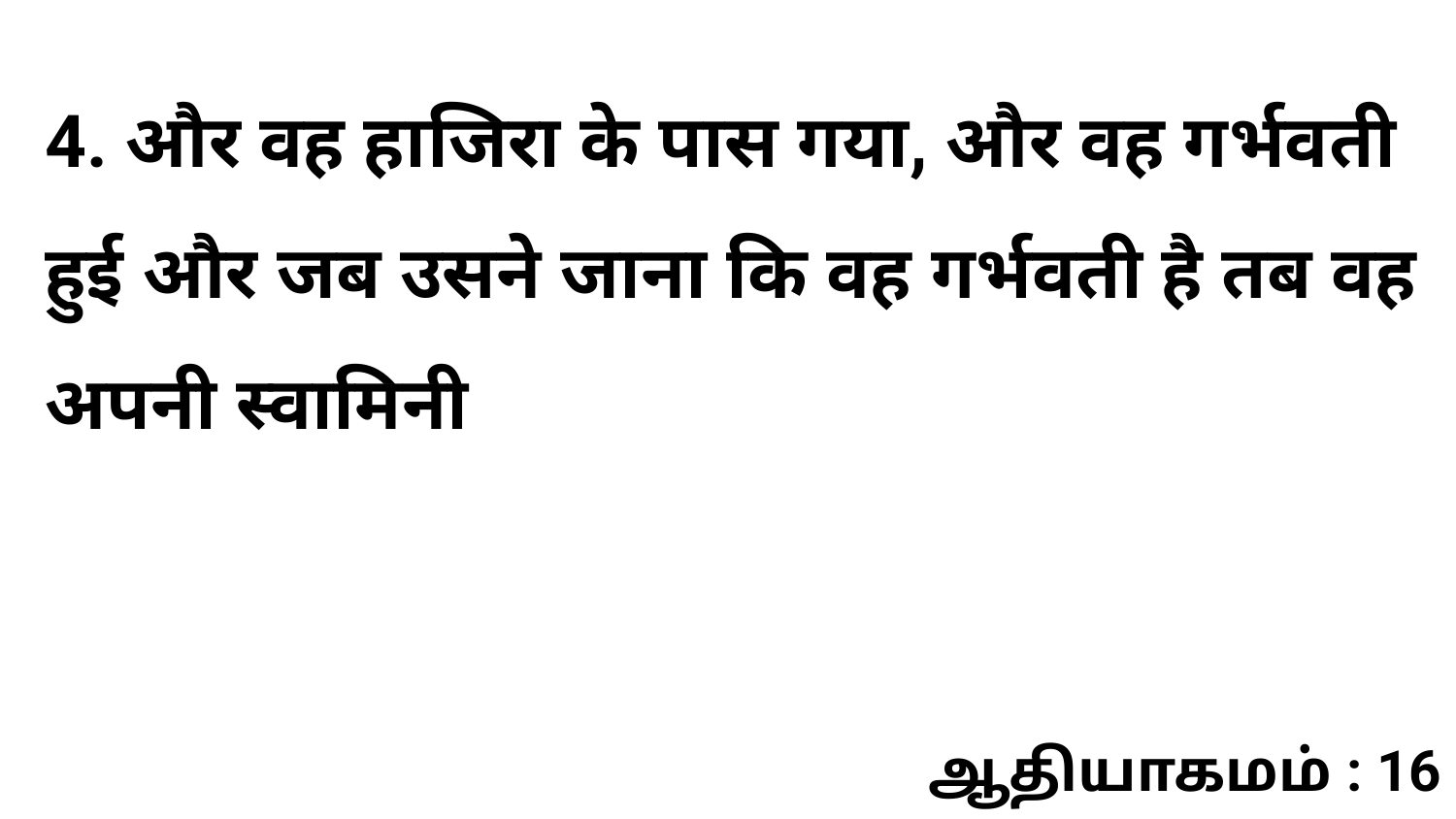

4. और वह हाजिरा के पास गया, और वह गर्भवती हुई और जब उसने जाना कि वह गर्भवती है तब वह अपनी स्वामिनी
ஆதியாகமம் : 16